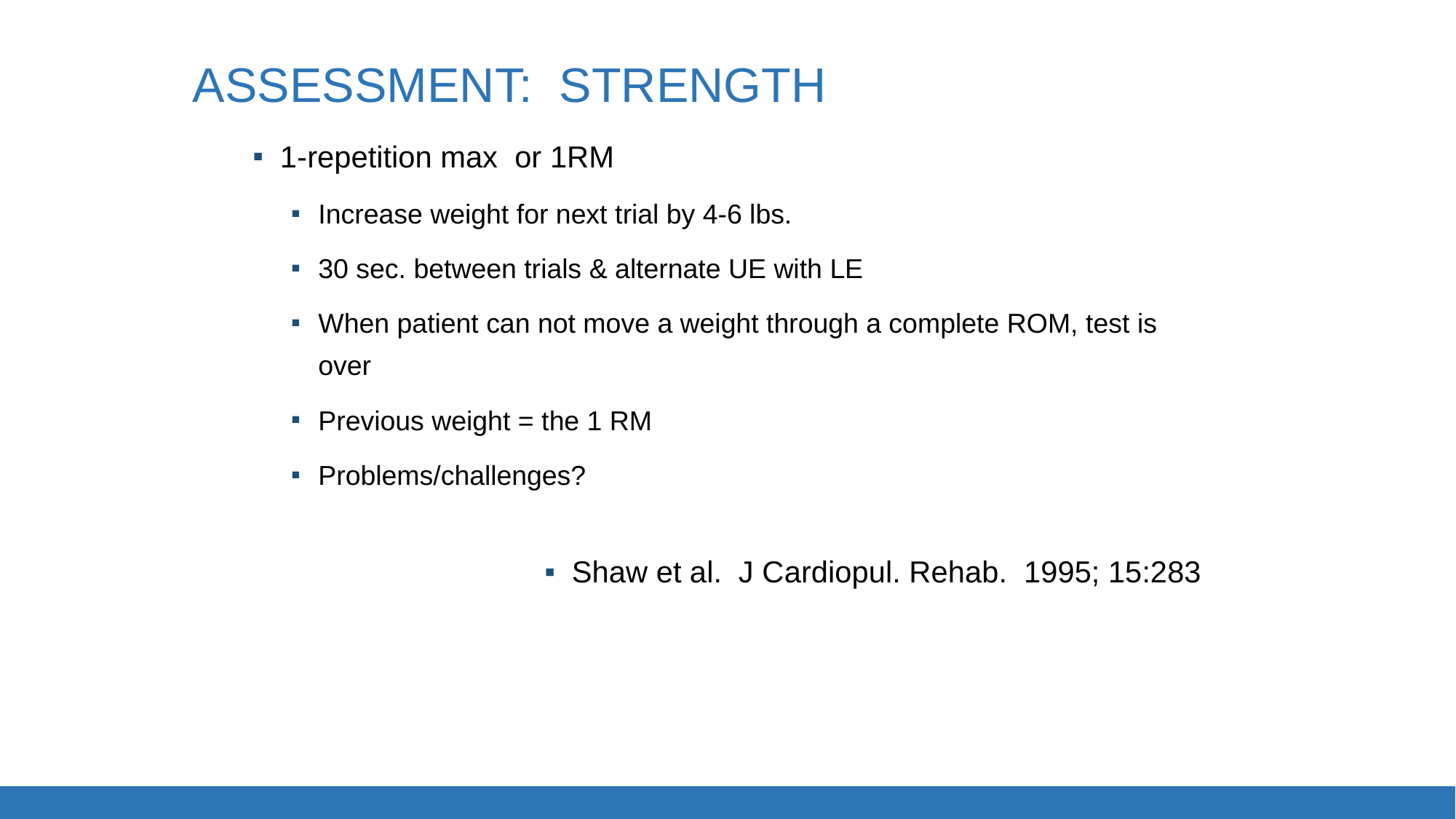

# ASSESSMENT:  STRENGTH
1-repetition max  or 1RM
Increase weight for next trial by 4-6 lbs.
30 sec. between trials & alternate UE with LE
When patient can not move a weight through a complete ROM, test is over
Previous weight = the 1 RM
Problems/challenges?

Shaw et al.  J Cardiopul. Rehab.  1995; 15:283